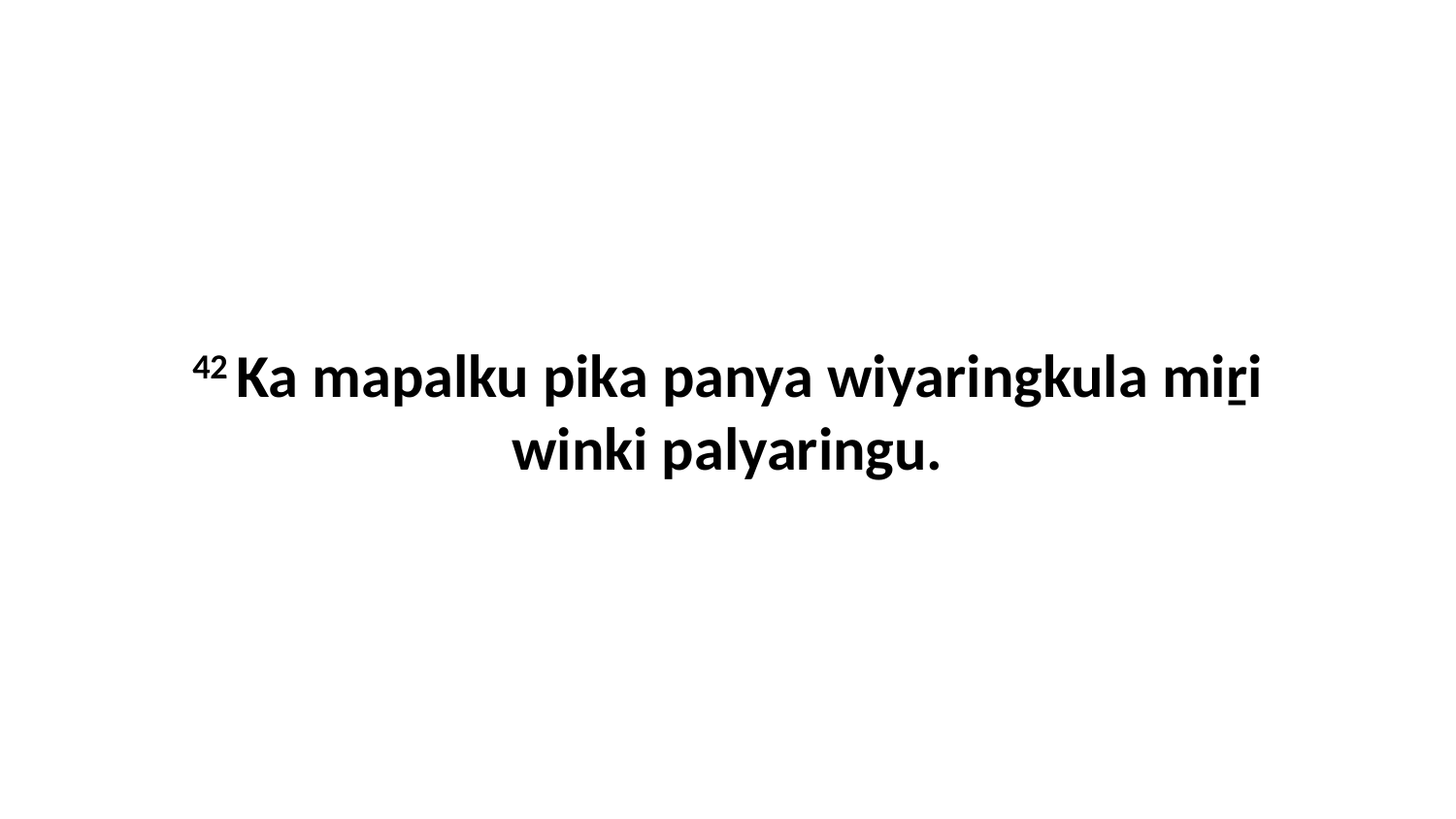

42 Ka mapalku pika panya wiyaringkula miṟi winki palyaringu.